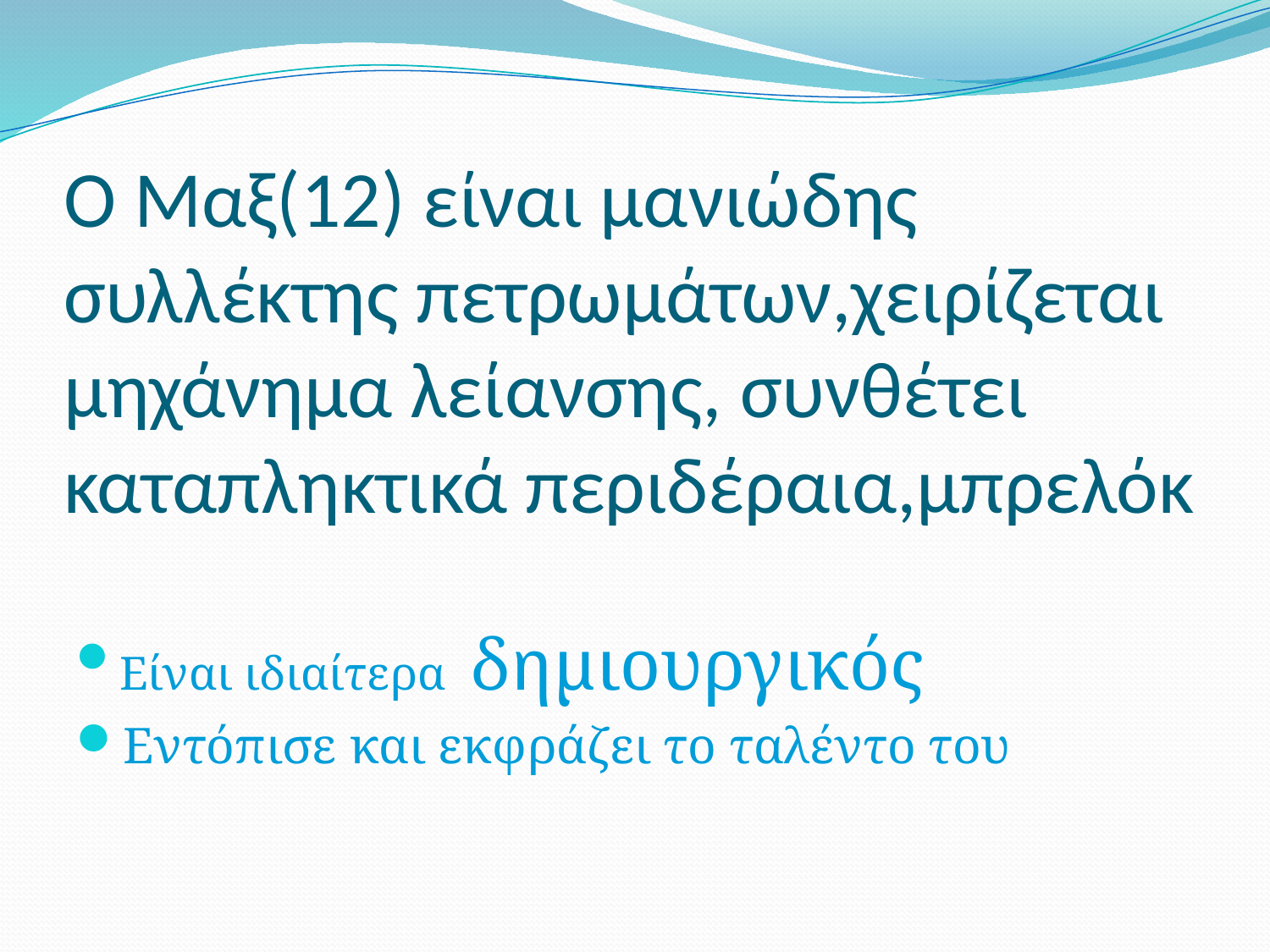

# Ο Μαξ(12) είναι μανιώδης συλλέκτης πετρωμάτων,χειρίζεται μηχάνημα λείανσης, συνθέτει καταπληκτικά περιδέραια,μπρελόκ
Είναι ιδιαίτερα  δημιουργικός
Εντόπισε και εκφράζει το ταλέντο του